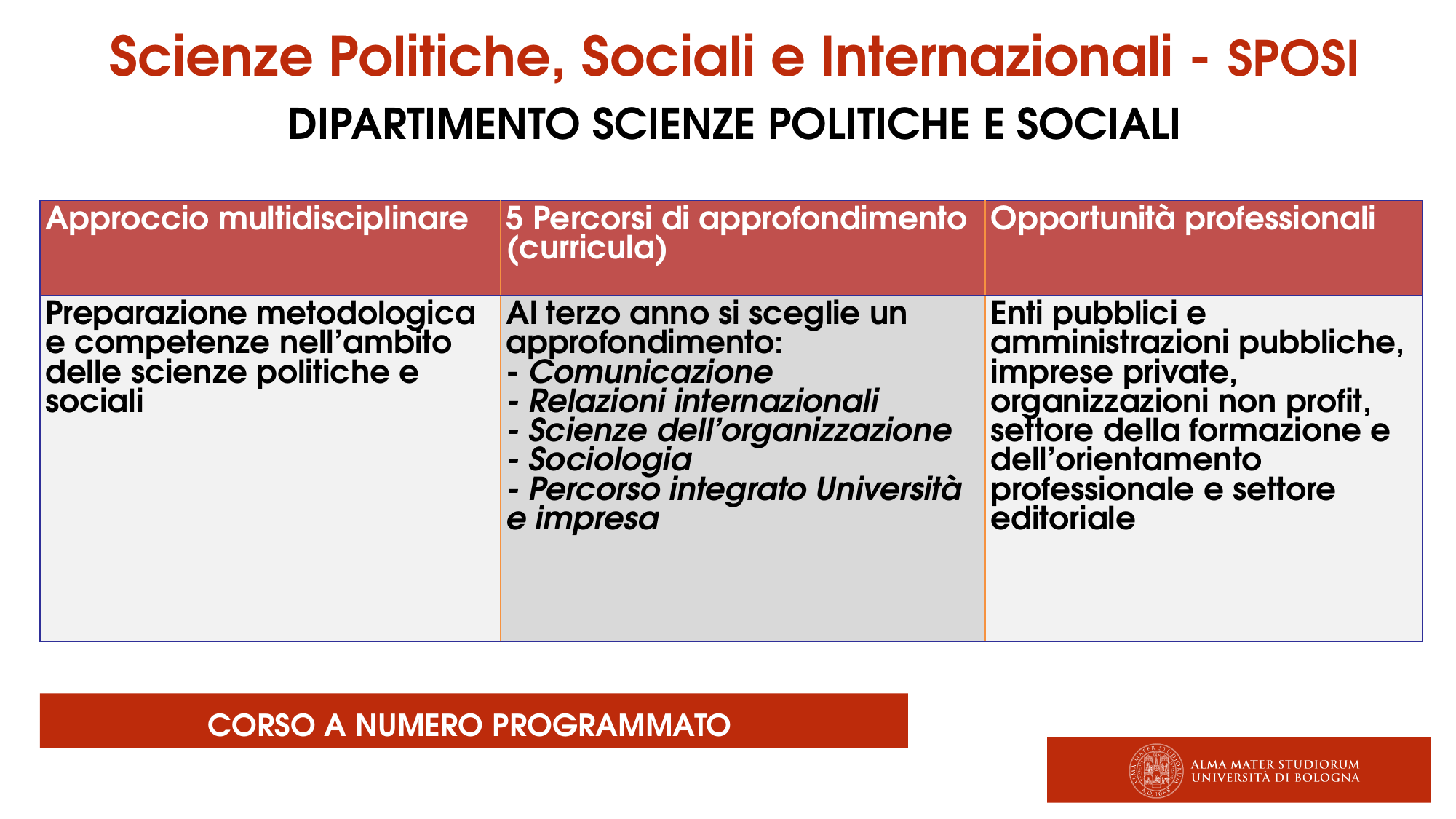

Scienze Politiche, Sociali e Internazionali - SPOSI DIPARTIMENTO SCIENZE POLITICHE E SOCIALI
| Approccio multidisciplinare | 5 Percorsi di approfondimento (curricula) | Opportunità professionali |
| --- | --- | --- |
| Preparazione metodologica e competenze nell’ambito delle scienze politiche e sociali | Al terzo anno si sceglie un approfondimento: - Comunicazione - Relazioni internazionali - Scienze dell’organizzazione - Sociologia - Percorso integrato Università e impresa | Enti pubblici e amministrazioni pubbliche, imprese private, organizzazioni non profit, settore della formazione e dell’orientamento professionale e settore editoriale |
CORSO A NUMERO PROGRAMMATO